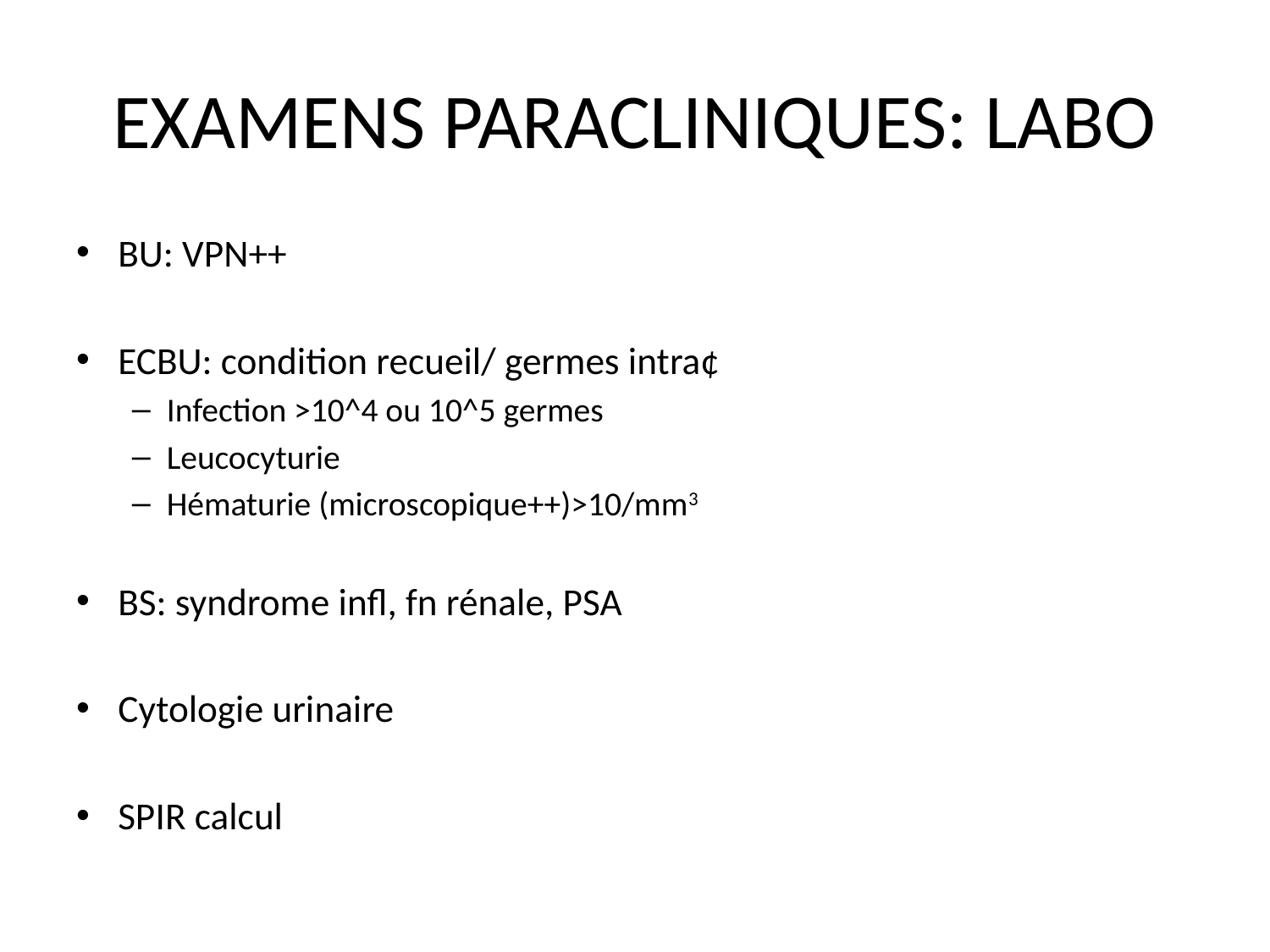

# EXAMENS PARACLINIQUES: LABO
BU: VPN++

ECBU: condition recueil/ germes intra¢
Infection >10^4 ou 10^5 germes
Leucocyturie
Hématurie (microscopique++)>10/mm3

BS: syndrome infl, fn rénale, PSA

Cytologie urinaire

SPIR calcul